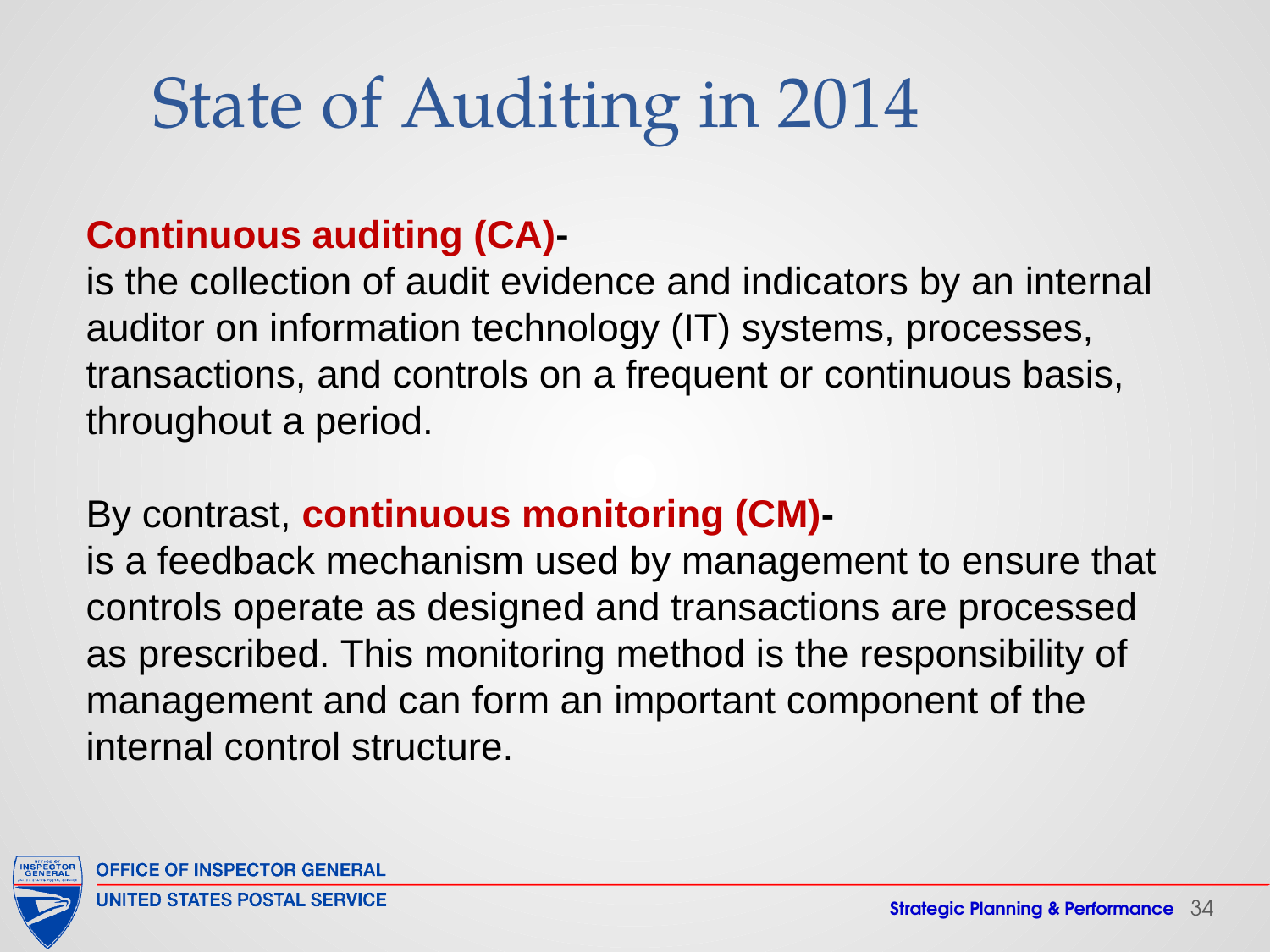

State of Auditing in 2014
Continuous auditing (CA)-is the collection of audit evidence and indicators by an internal auditor on information technology (IT) systems, processes, transactions, and controls on a frequent or continuous basis, throughout a period.

By contrast, continuous monitoring (CM)-is a feedback mechanism used by management to ensure that controls operate as designed and transactions are processed  as prescribed. This monitoring method is the responsibility of management and can form an important component of the internal control structure.
Strategic Planning & Performance
34